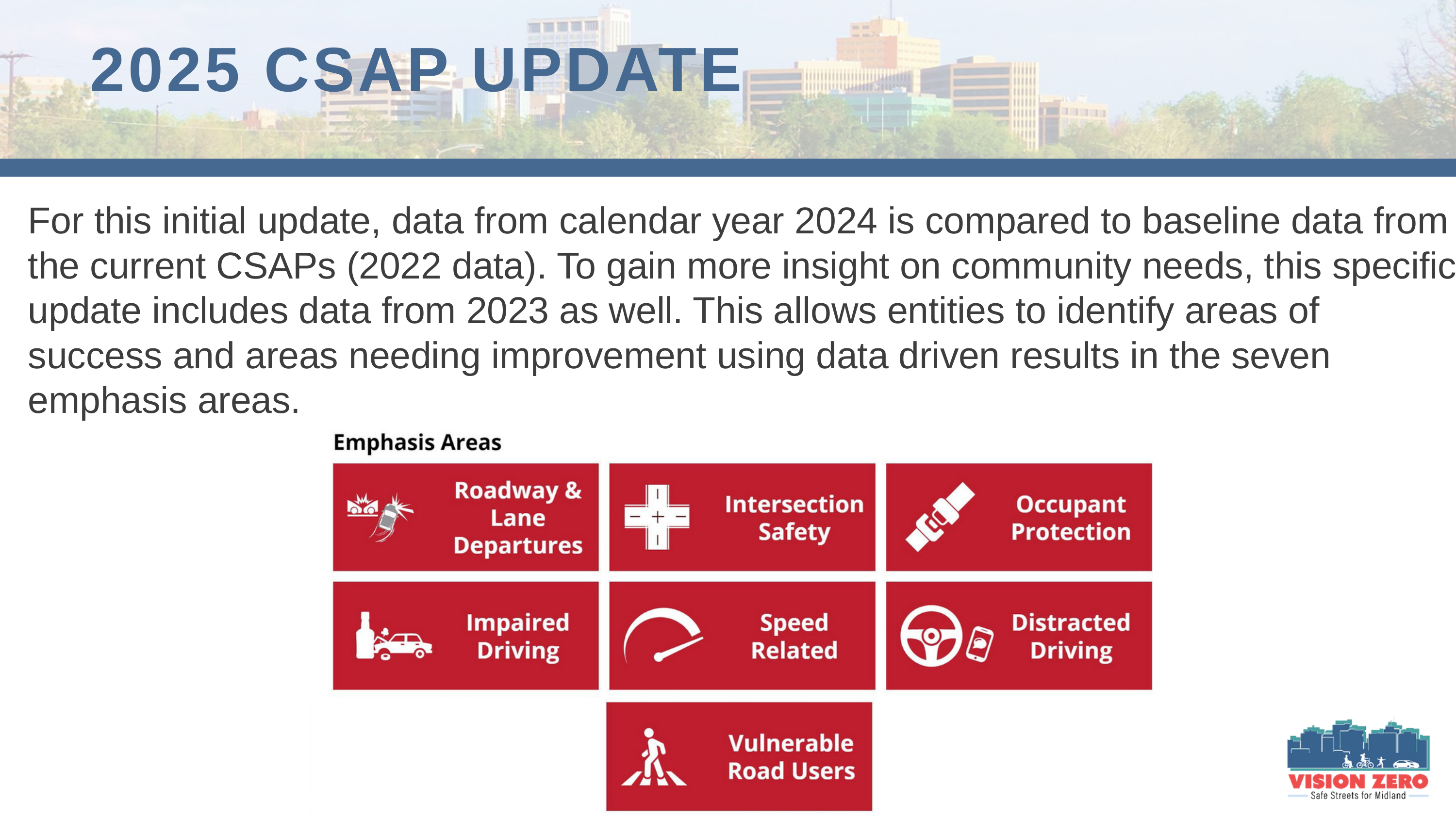

2025 CSAP UPDATE

For this initial update, data from calendar year 2024 is compared to baseline data from the current CSAPs (2022 data). To gain more insight on community needs, this specific update includes data from 2023 as well. This allows entities to identify areas of success and areas needing improvement using data driven results in the seven emphasis areas.